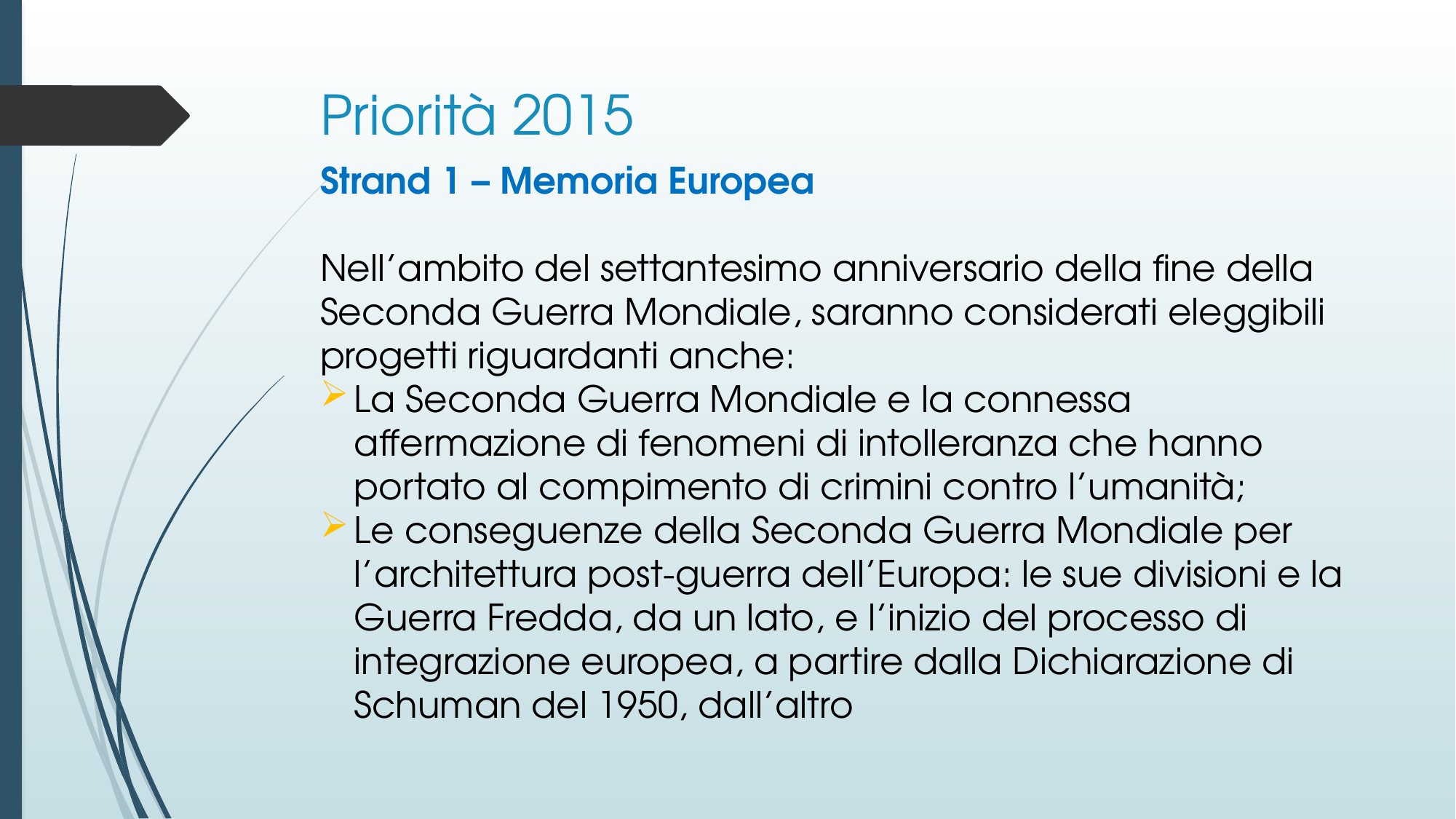

# Priorità 2015
Strand 1 – Memoria Europea

Nell’ambito del settantesimo anniversario della fine della Seconda Guerra Mondiale, saranno considerati eleggibili progetti riguardanti anche:
La Seconda Guerra Mondiale e la connessa affermazione di fenomeni di intolleranza che hanno portato al compimento di crimini contro l’umanità;
Le conseguenze della Seconda Guerra Mondiale per l’architettura post-guerra dell’Europa: le sue divisioni e la Guerra Fredda, da un lato, e l’inizio del processo di integrazione europea, a partire dalla Dichiarazione di Schuman del 1950, dall’altro